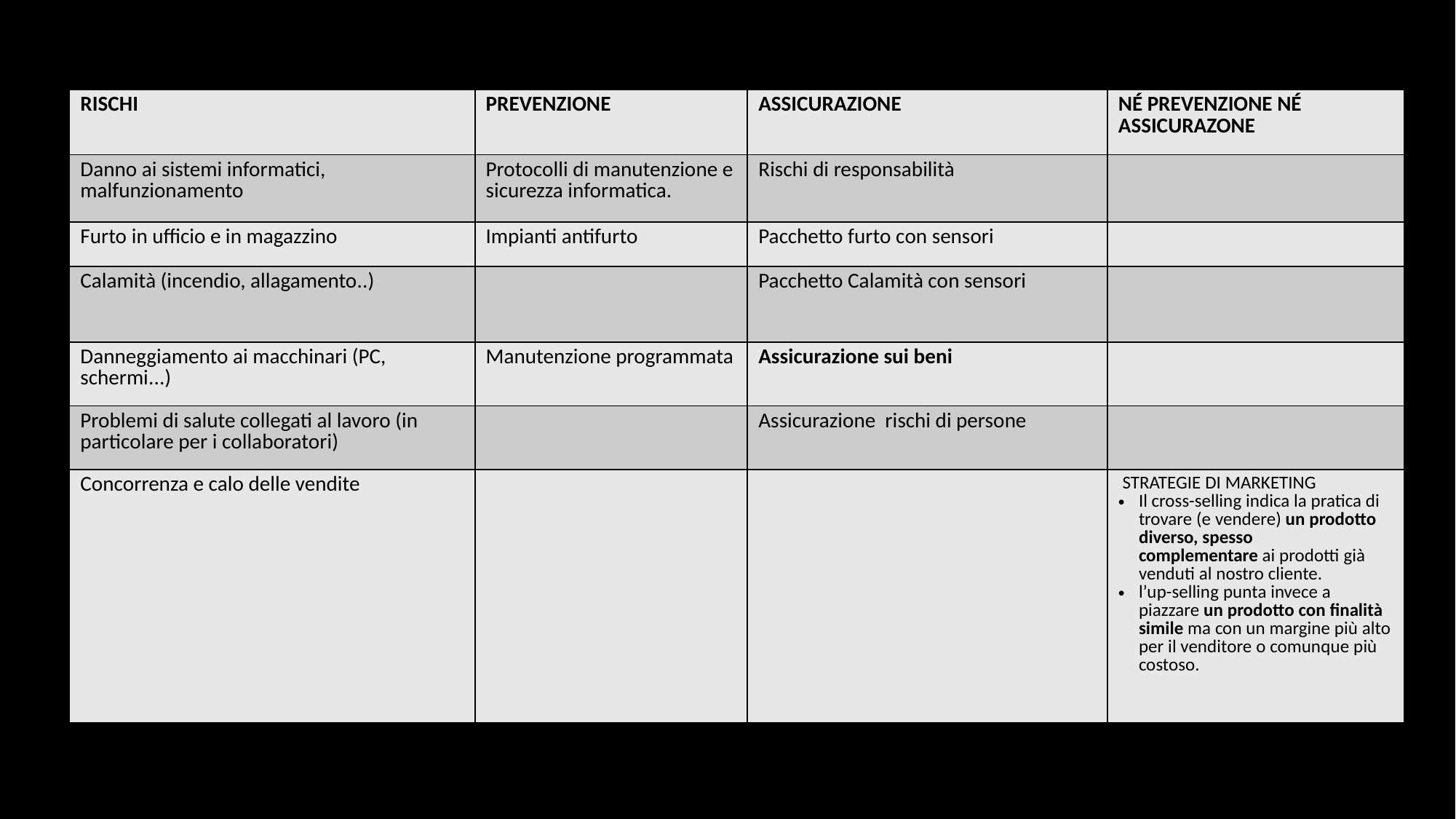

| RISCHI | PREVENZIONE | ASSICURAZIONE | NÉ PREVENZIONE NÉ ASSICURAZONE |
| --- | --- | --- | --- |
| Danno ai sistemi informatici, malfunzionamento | Protocolli di manutenzione e sicurezza informatica. | Rischi di responsabilità |  |
| Furto in ufficio e in magazzino | Impianti antifurto | Pacchetto furto con sensori |  |
| Calamità (incendio, allagamento..) |  | Pacchetto Calamità con sensori |  |
| Danneggiamento ai macchinari (PC, schermi...) | Manutenzione programmata | Assicurazione sui beni |  |
| Problemi di salute collegati al lavoro (in particolare per i collaboratori) |  | Assicurazione  rischi di persone |  |
| Concorrenza e calo delle vendite |  |  | STRATEGIE DI MARKETING Il cross-selling indica la pratica di trovare (e vendere) un prodotto diverso, spesso complementare ai prodotti già venduti al nostro cliente. l’up-selling punta invece a piazzare un prodotto con finalità simile ma con un margine più alto per il venditore o comunque più costoso. |